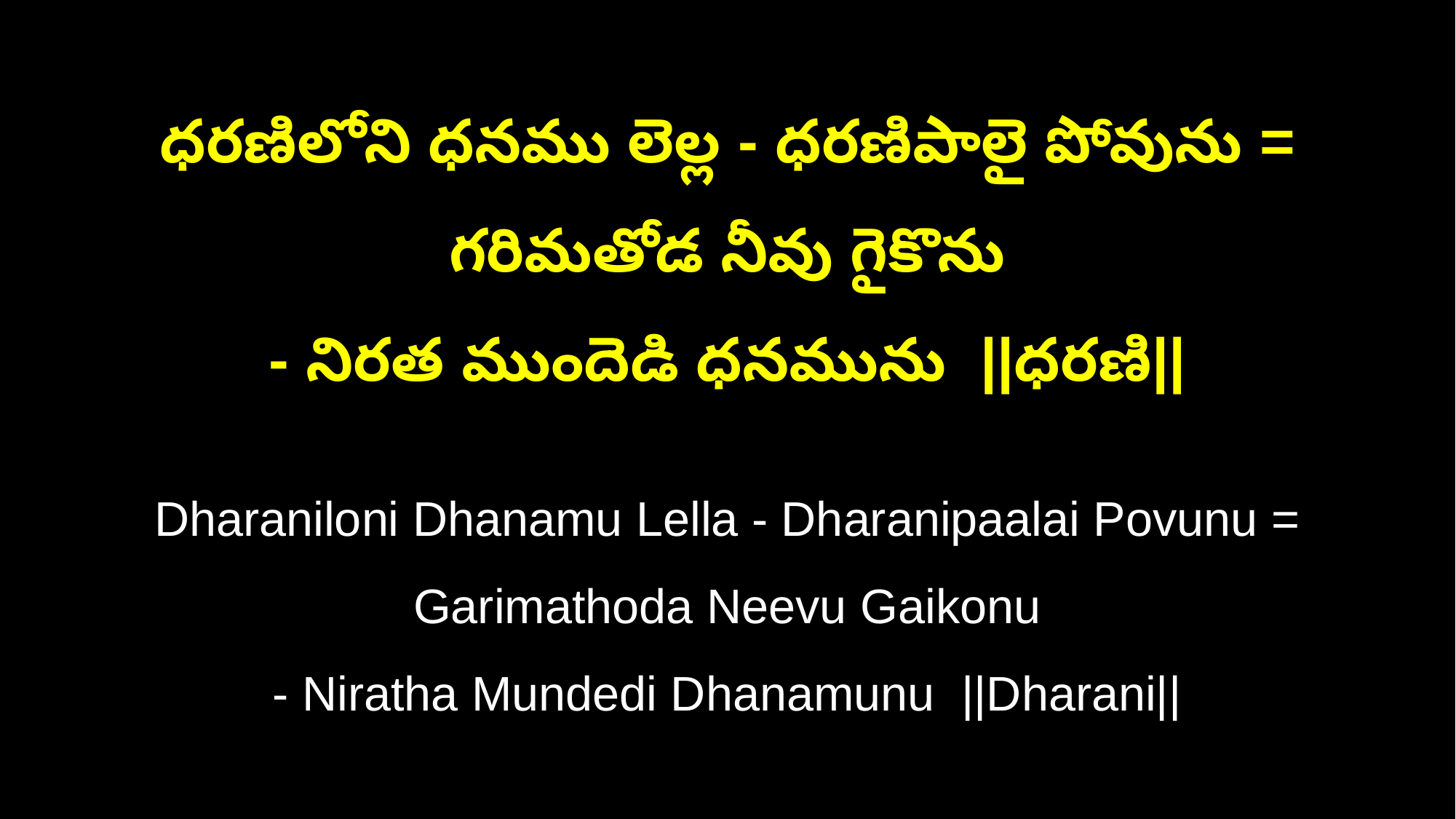

ధరణిలోని ధనము లెల్ల - ధరణిపాలై పోవును = గరిమతోడ నీవు గైకొను
- నిరత ముందెడి ధనమును  ||ధరణి||
Dharaniloni Dhanamu Lella - Dharanipaalai Povunu = Garimathoda Neevu Gaikonu
- Niratha Mundedi Dhanamunu  ||Dharani||